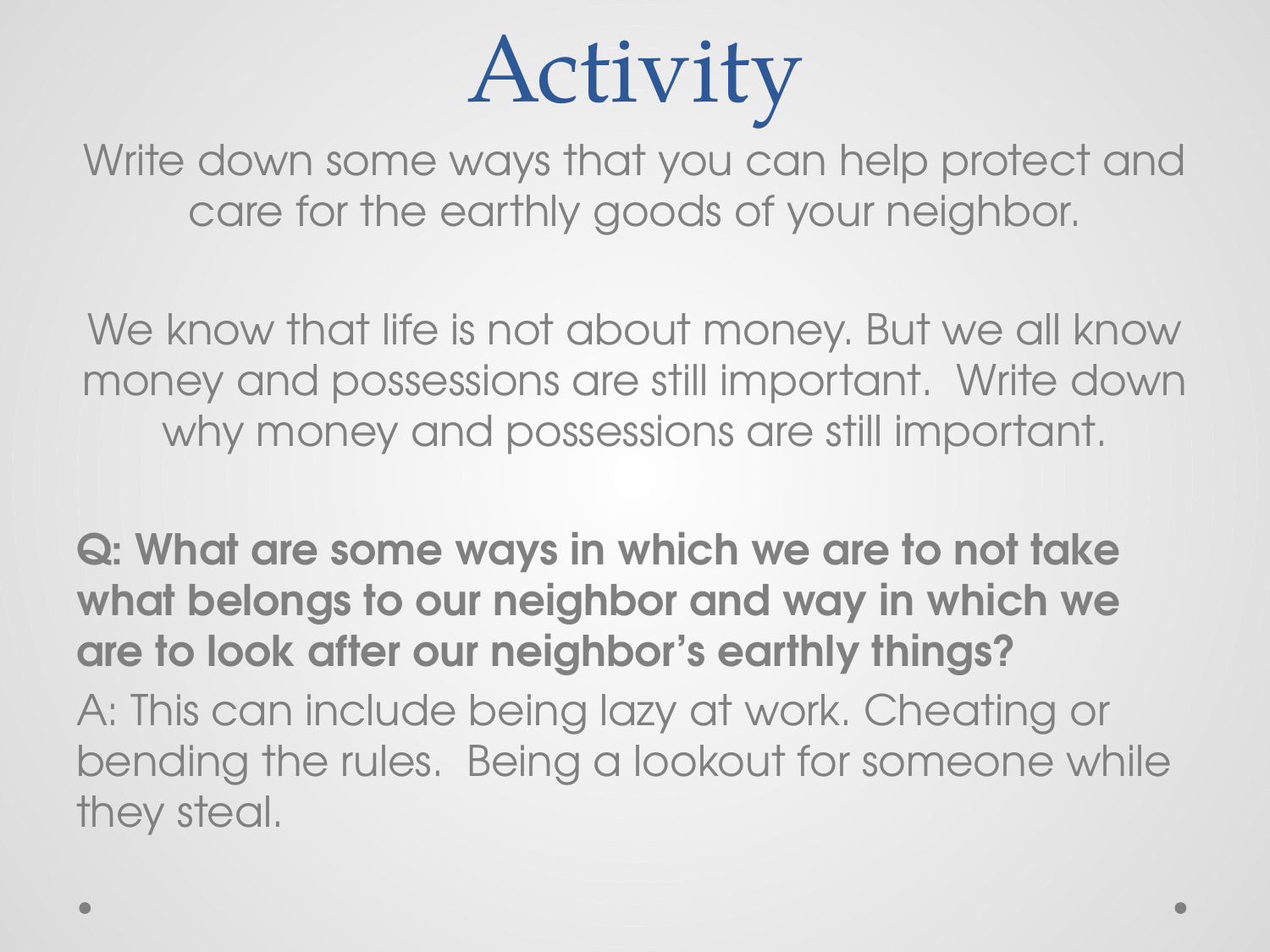

# Activity
Write down some ways that you can help protect and care for the earthly goods of your neighbor.

We know that life is not about money. But we all know money and possessions are still important.  Write down why money and possessions are still important.

Q: What are some ways in which we are to not take what belongs to our neighbor and way in which we are to look after our neighbor’s earthly things?
A: This can include being lazy at work. Cheating or bending the rules.  Being a lookout for someone while they steal.